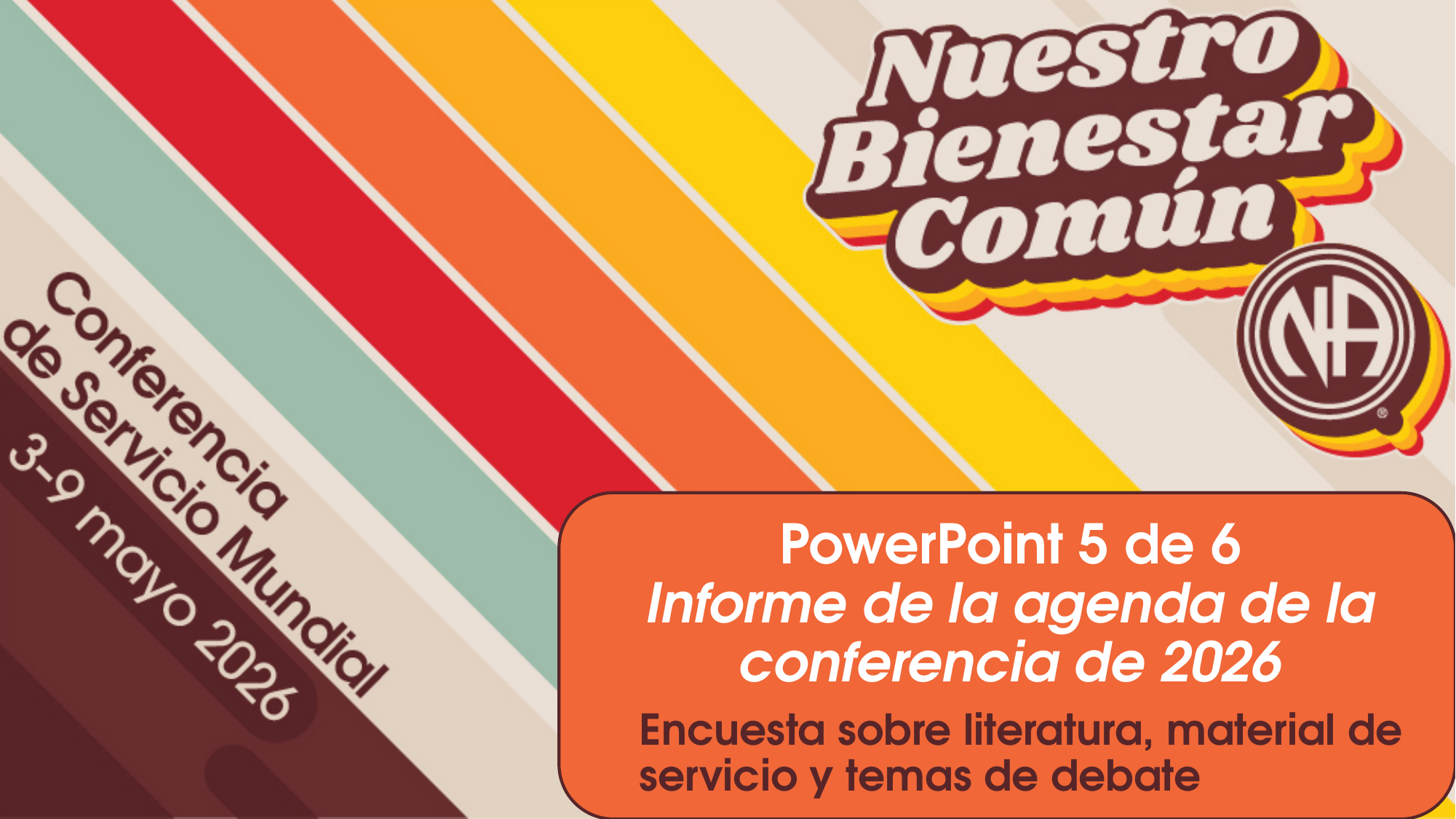

PowerPoint 5 de 6
Informe de la agenda de la conferencia de 2026
Encuesta sobre literatura, material de servicio y temas de debate